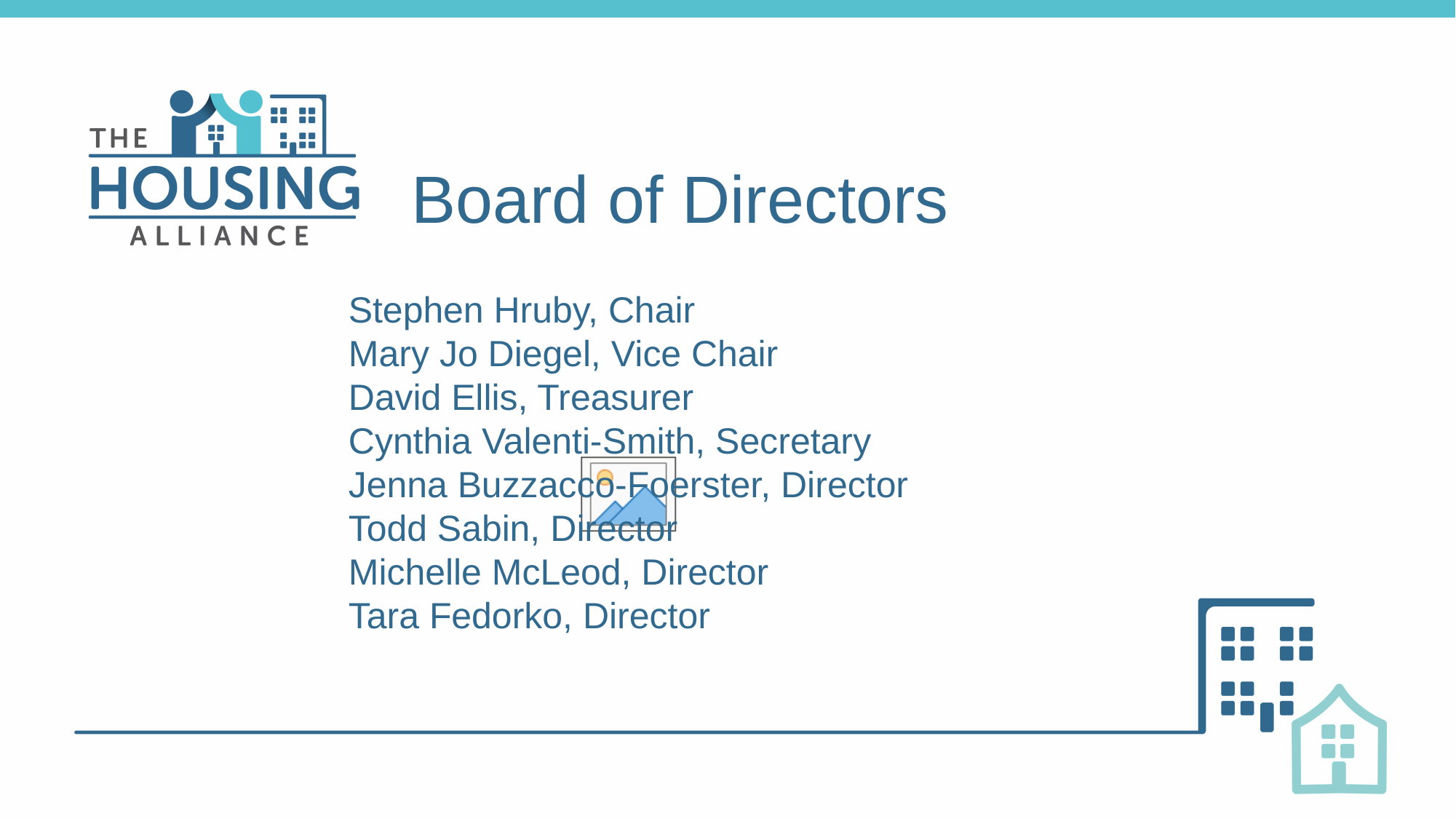

# Board of Directors
Stephen Hruby, Chair
Mary Jo Diegel, Vice Chair
David Ellis, Treasurer
Cynthia Valenti-Smith, Secretary
Jenna Buzzacco-Foerster, Director
Todd Sabin, Director
Michelle McLeod, Director
Tara Fedorko, Director